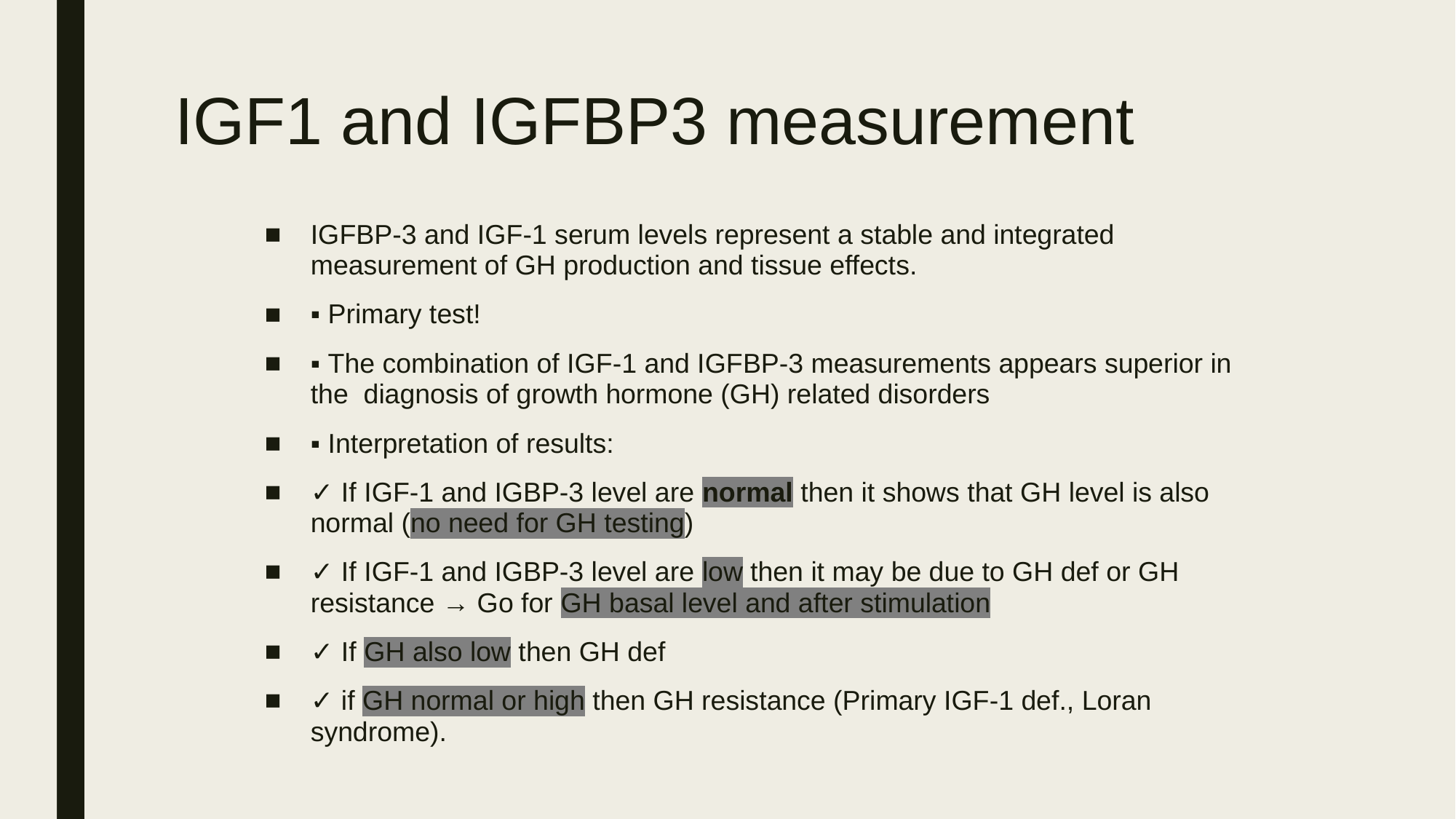

# IGF1 and IGFBP3 measurement
IGFBP-3 and IGF-1 serum levels represent a stable and integrated measurement of GH production and tissue effects.
▪ Primary test!
▪ The combination of IGF-1 and IGFBP-3 measurements appears superior in the  diagnosis of growth hormone (GH) related disorders
▪ Interpretation of results:
✓ If IGF-1 and IGBP-3 level are normal then it shows that GH level is also normal (no need for GH testing)
✓ If IGF-1 and IGBP-3 level are low then it may be due to GH def or GH resistance → Go for GH basal level and after stimulation
✓ If GH also low then GH def
✓ if GH normal or high then GH resistance (Primary IGF-1 def., Loran syndrome).